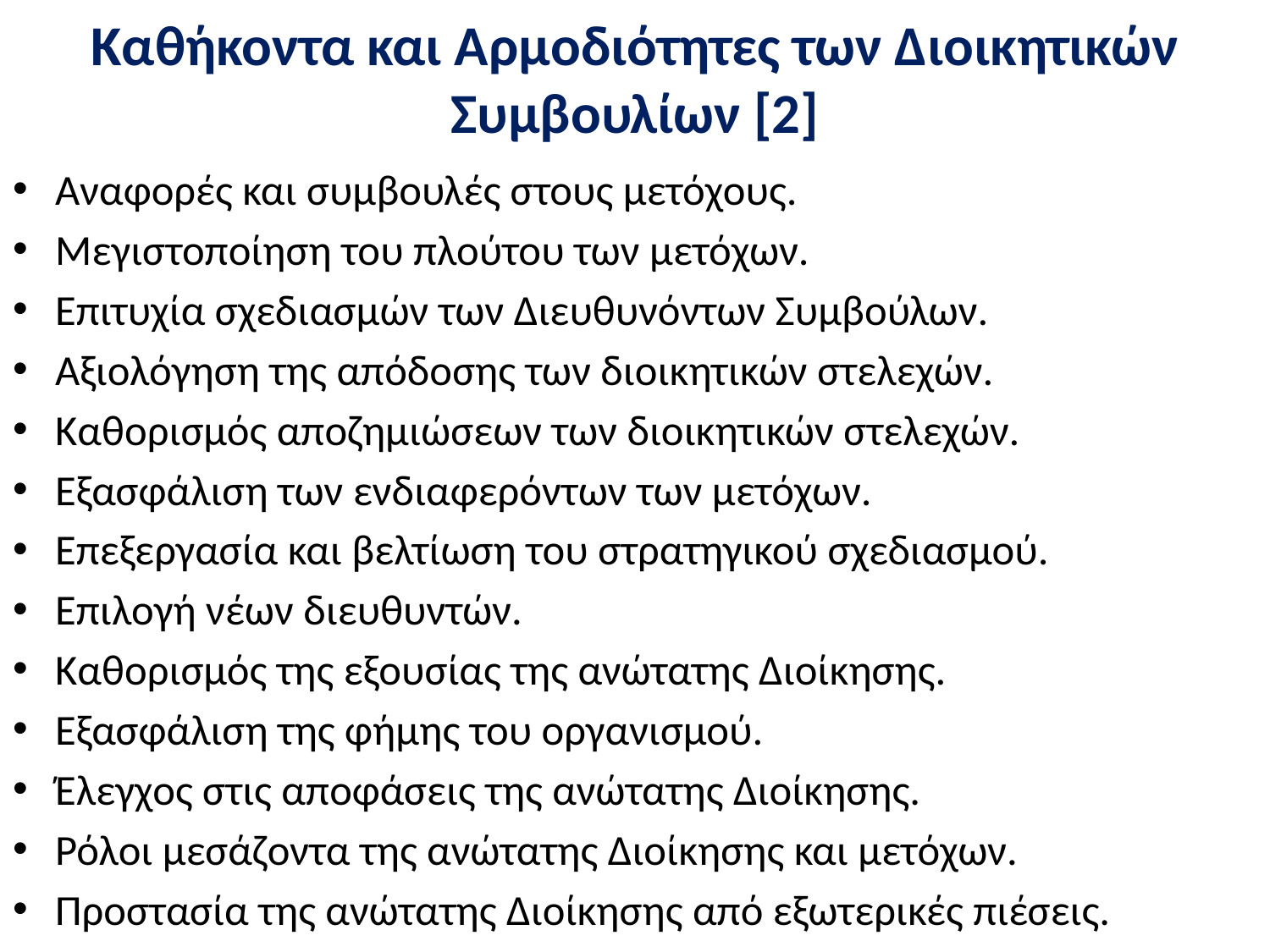

# Καθήκοντα και Αρμοδιότητες των Διοικητικών Συμβουλίων [2]
Αναφορές και συμβουλές στους μετόχους.
Μεγιστοποίηση του πλούτου των μετόχων.
Επιτυχία σχεδιασμών των Διευθυνόντων Συμβούλων.
Αξιολόγηση της απόδοσης των διοικητικών στελεχών.
Καθορισμός αποζημιώσεων των διοικητικών στελεχών.
Εξασφάλιση των ενδιαφερόντων των μετόχων.
Επεξεργασία και βελτίωση του στρατηγικού σχεδιασμού.
Επιλογή νέων διευθυντών.
Καθορισμός της εξουσίας της ανώτατης Διοίκησης.
Εξασφάλιση της φήμης του οργανισμού.
Έλεγχος στις αποφάσεις της ανώτατης Διοίκησης.
Ρόλοι μεσάζοντα της ανώτατης Διοίκησης και μετόχων.
Προστασία της ανώτατης Διοίκησης από εξωτερικές πιέσεις.